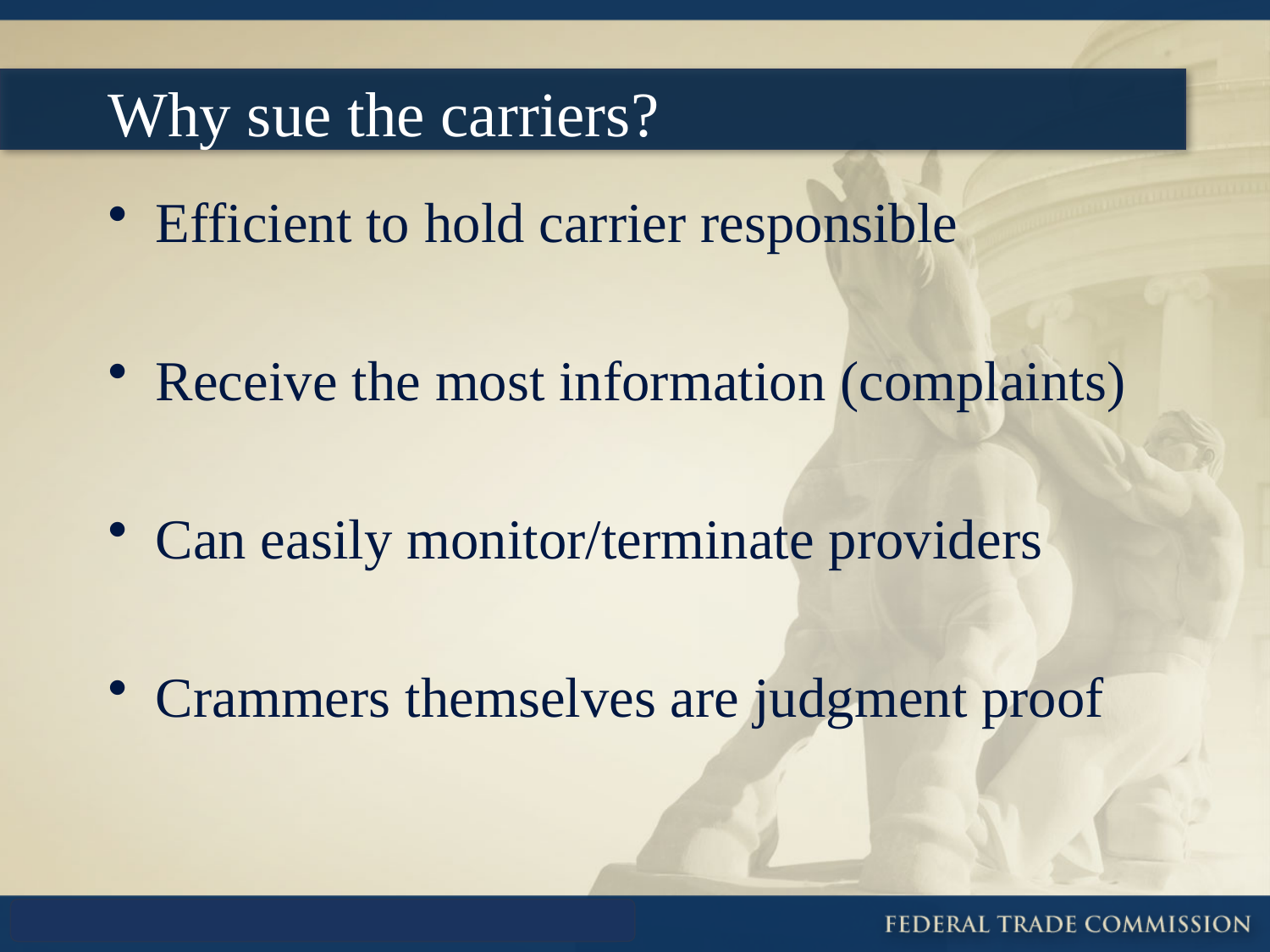

# Why sue the carriers?
Efficient to hold carrier responsible

Receive the most information (complaints)

Can easily monitor/terminate providers

Crammers themselves are judgment proof